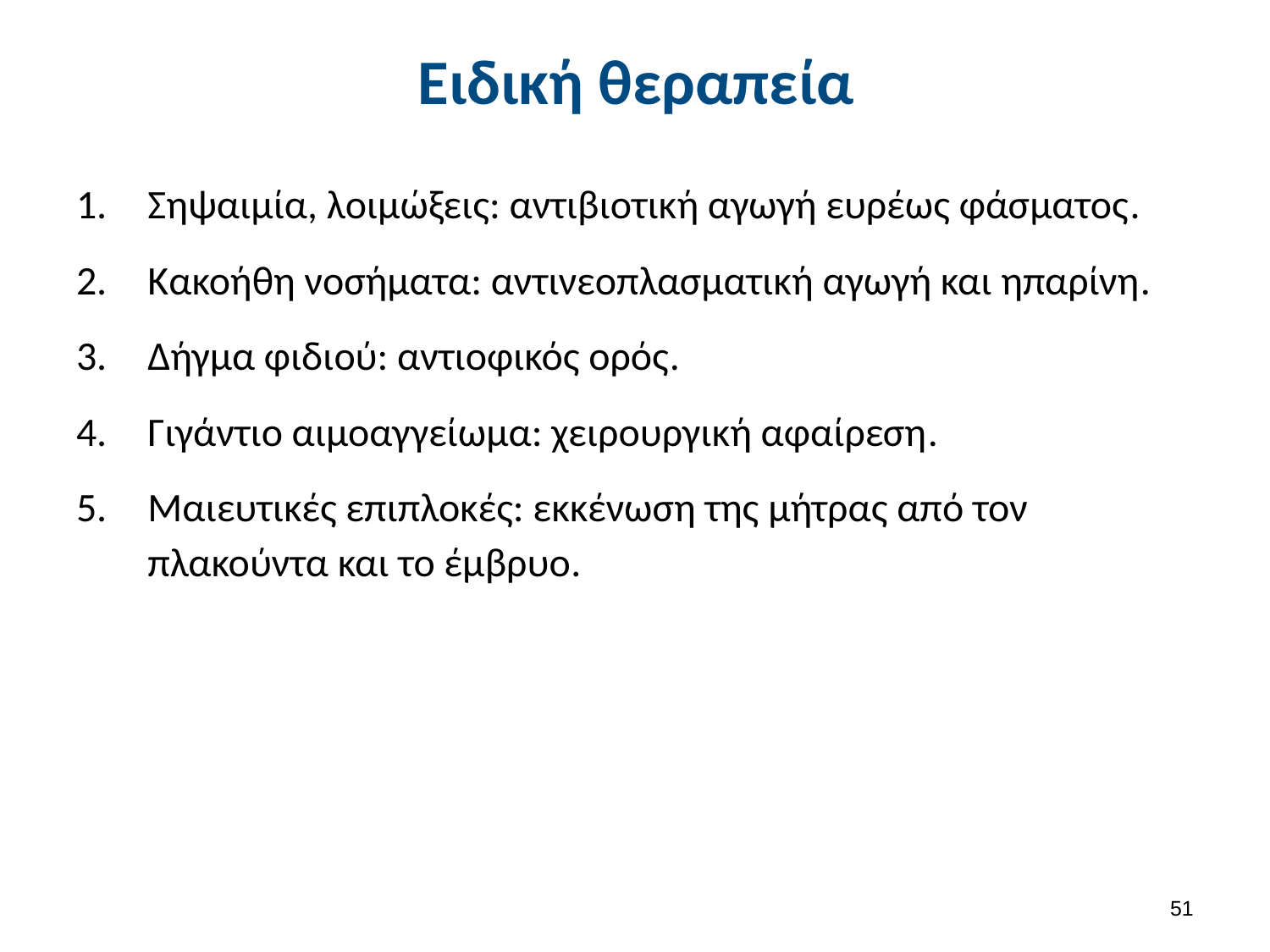

# Ειδική θεραπεία
Σηψαιμία, λοιμώξεις: αντιβιοτική αγωγή ευρέως φάσματος.
Κακοήθη νοσήματα: αντινεοπλασματική αγωγή και ηπαρίνη.
Δήγμα φιδιού: αντιοφικός ορός.
Γιγάντιο αιμοαγγείωμα: χειρουργική αφαίρεση.
Μαιευτικές επιπλοκές: εκκένωση της μήτρας από τον πλακούντα και το έμβρυο.
51